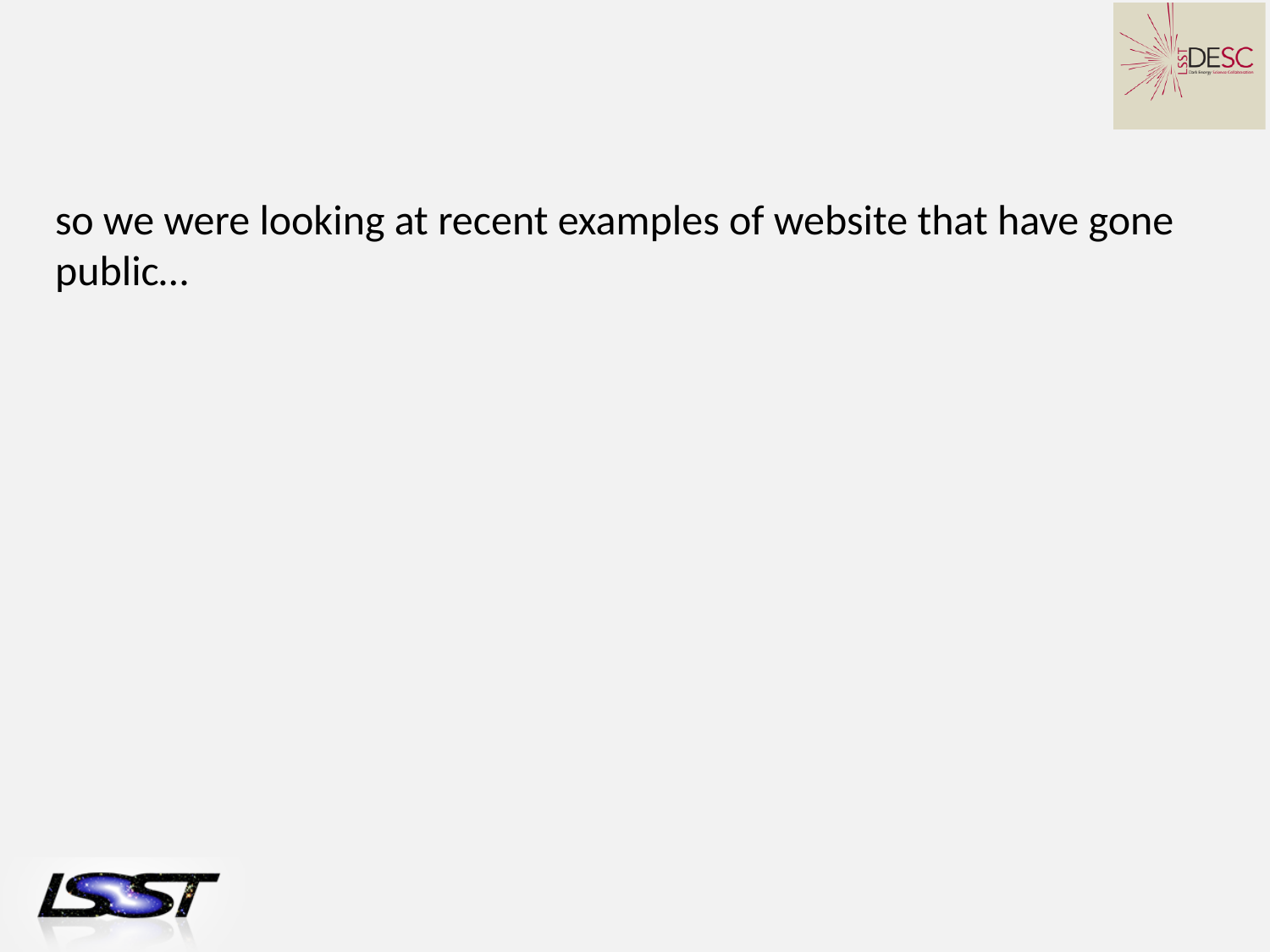

#

so we were looking at recent examples of website that have gone public…